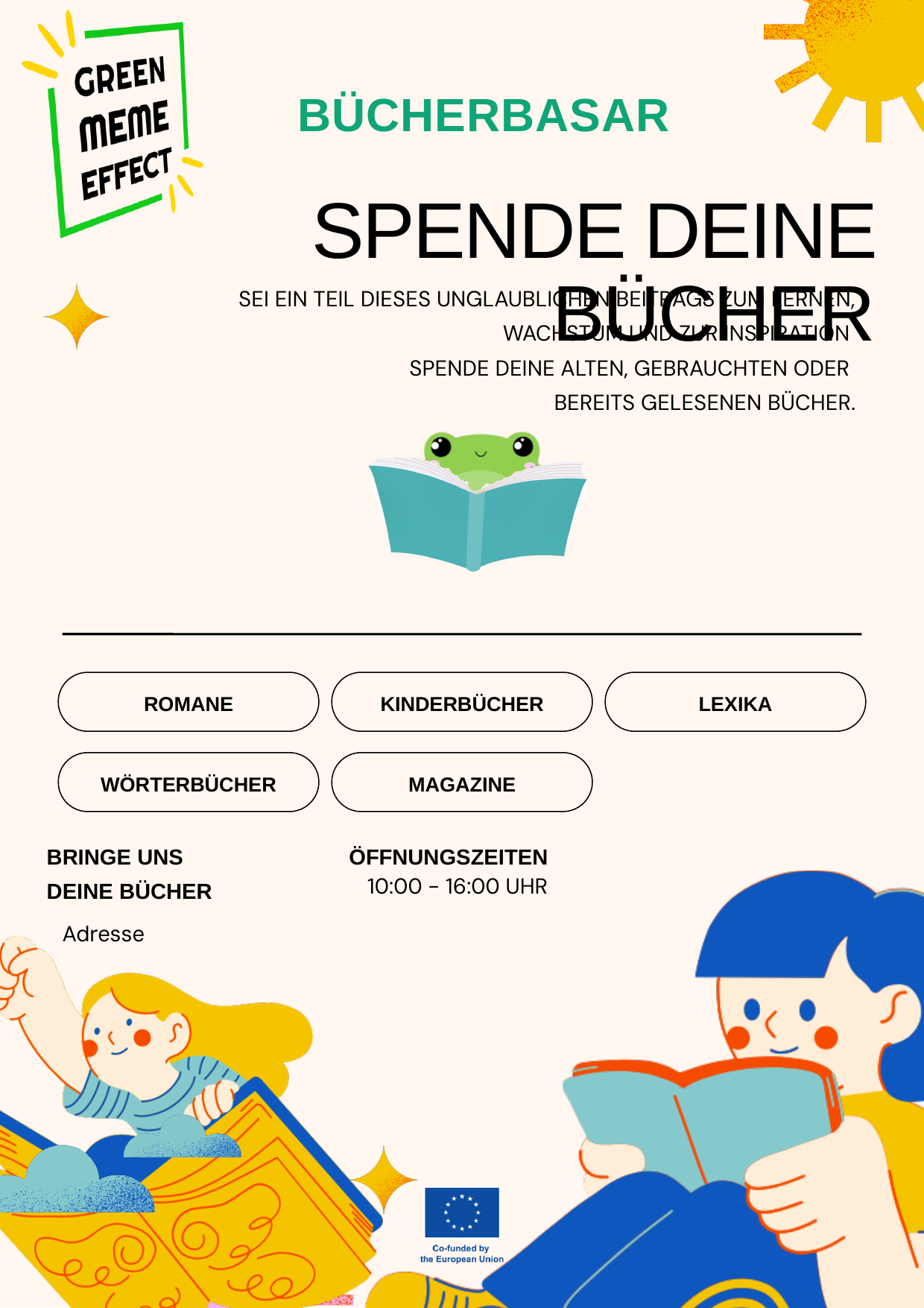

BÜCHERBASAR
SPENDE DEINE BÜCHER
SEI EIN TEIL DIESES UNGLAUBLICHEN BEITRAGS ZUM LERNEN, WACHSTUM UND ZUR INSPIRATION
SPENDE DEINE ALTEN, GEBRAUCHTEN ODER
BEREITS GELESENEN BÜCHER.

ROMANE

KINDERBÜCHER

LEXIKA

WÖRTERBÜCHER

MAGAZINE
BRINGE UNS
DEINE BÜCHER
ÖFFNUNGSZEITEN
10:00 - 16:00 UHR

Adresse